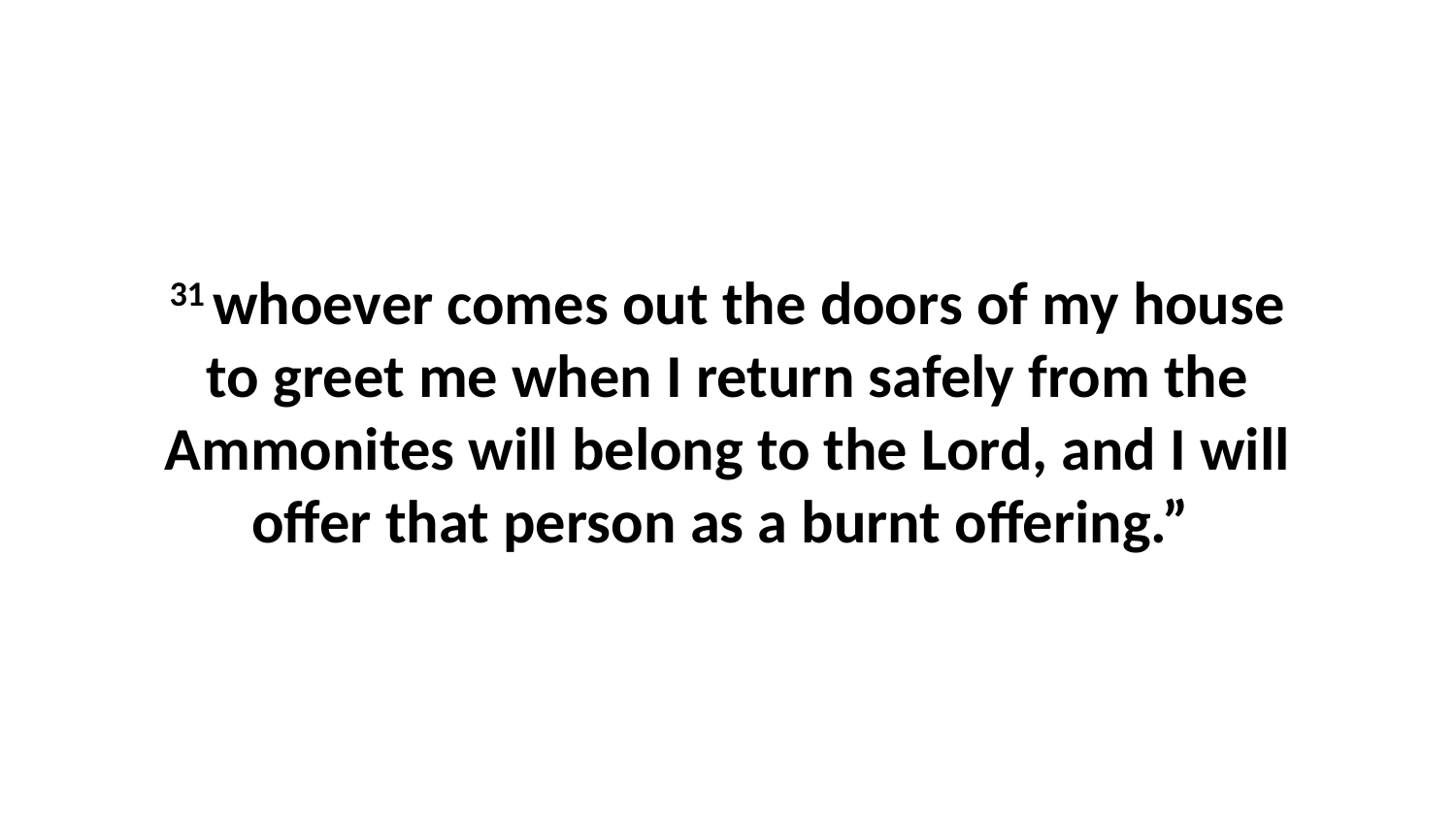

31 whoever comes out the doors of my house to greet me when I return safely from the Ammonites will belong to the Lord, and I will offer that person as a burnt offering.”